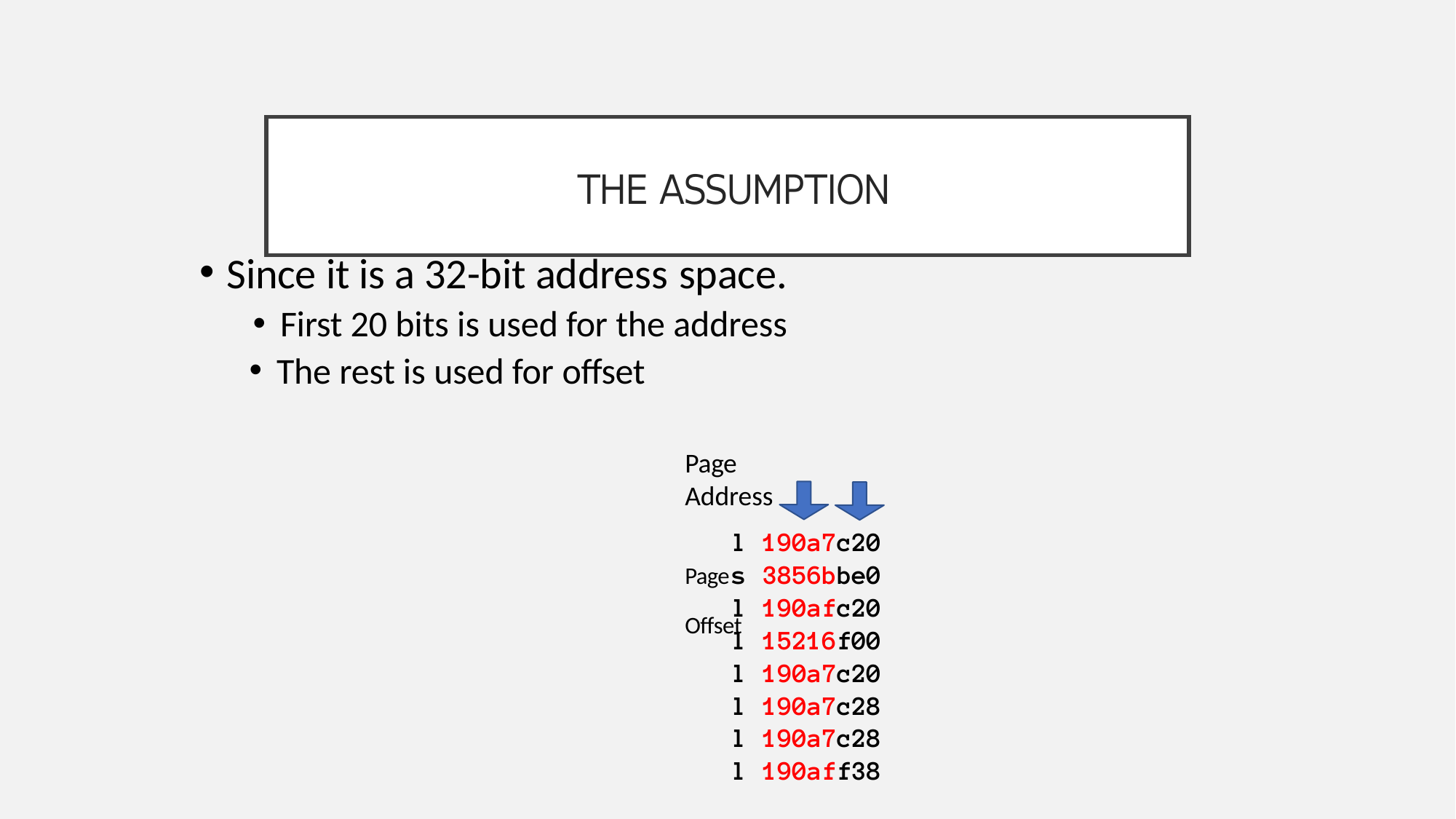

# The Assumption
Since it is a 32-bit address space.
First 20 bits is used for the address
The rest is used for offset

Page Address	Page Offset

| l | 190a7c20 |
| --- | --- |
| s | 3856bbe0 |
| l | 190afc20 |
| l | 15216f00 |
| l | 190a7c20 |
| l | 190a7c28 |
| l | 190a7c28 |
| l | 190aff38 |